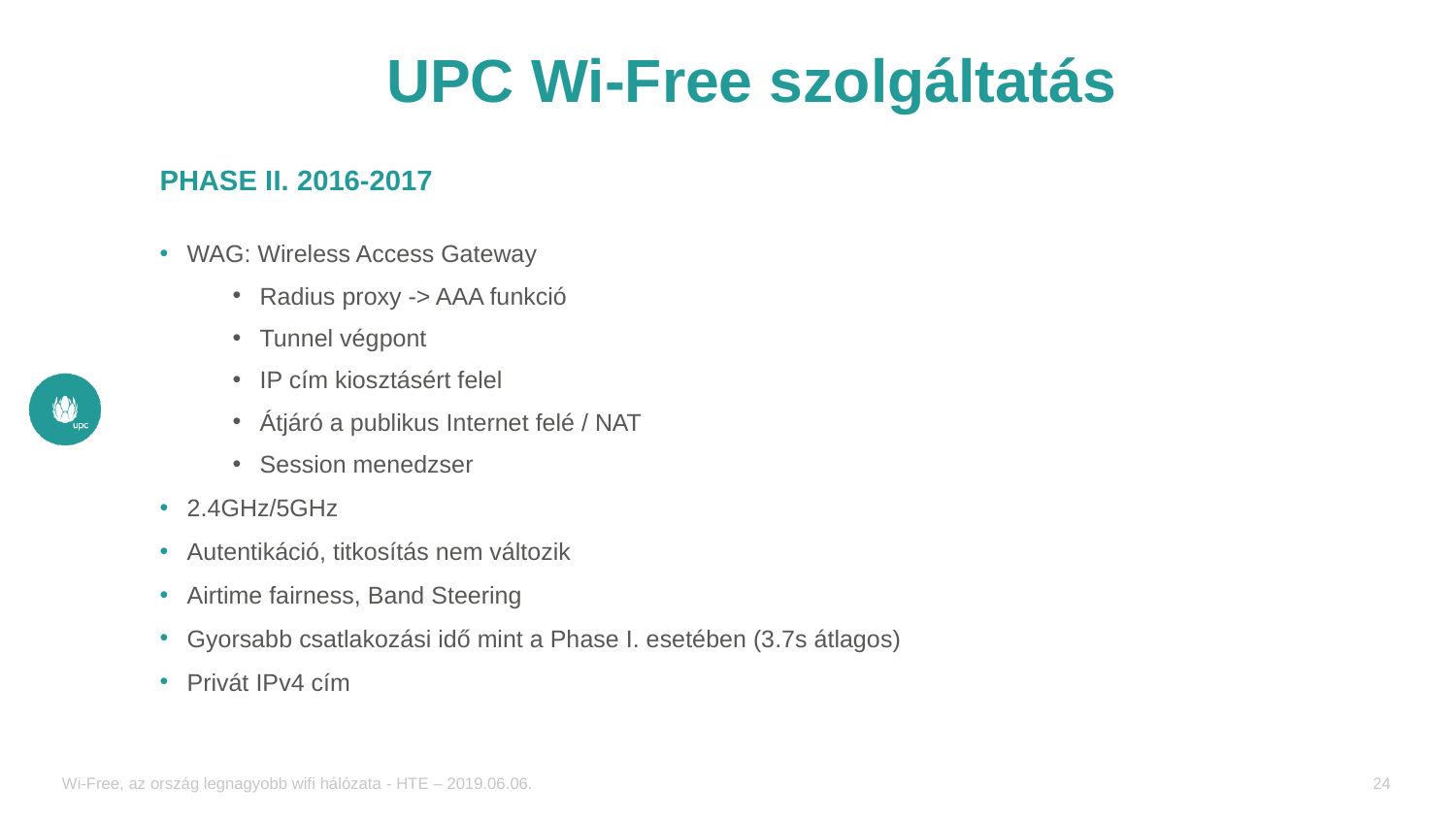

# UPC Wi-Free szolgáltatás
PHASE II. 2016-2017
WAG: Wireless Access Gateway
Radius proxy -> AAA funkció
Tunnel végpont
IP cím kiosztásért felel
Átjáró a publikus Internet felé / NAT
Session menedzser
2.4GHz/5GHz
Autentikáció, titkosítás nem változik
Airtime fairness, Band Steering
Gyorsabb csatlakozási idő mint a Phase I. esetében (3.7s átlagos)
Privát IPv4 cím
Wi-Free, az ország legnagyobb wifi hálózata - HTE – 2019.06.06.
24